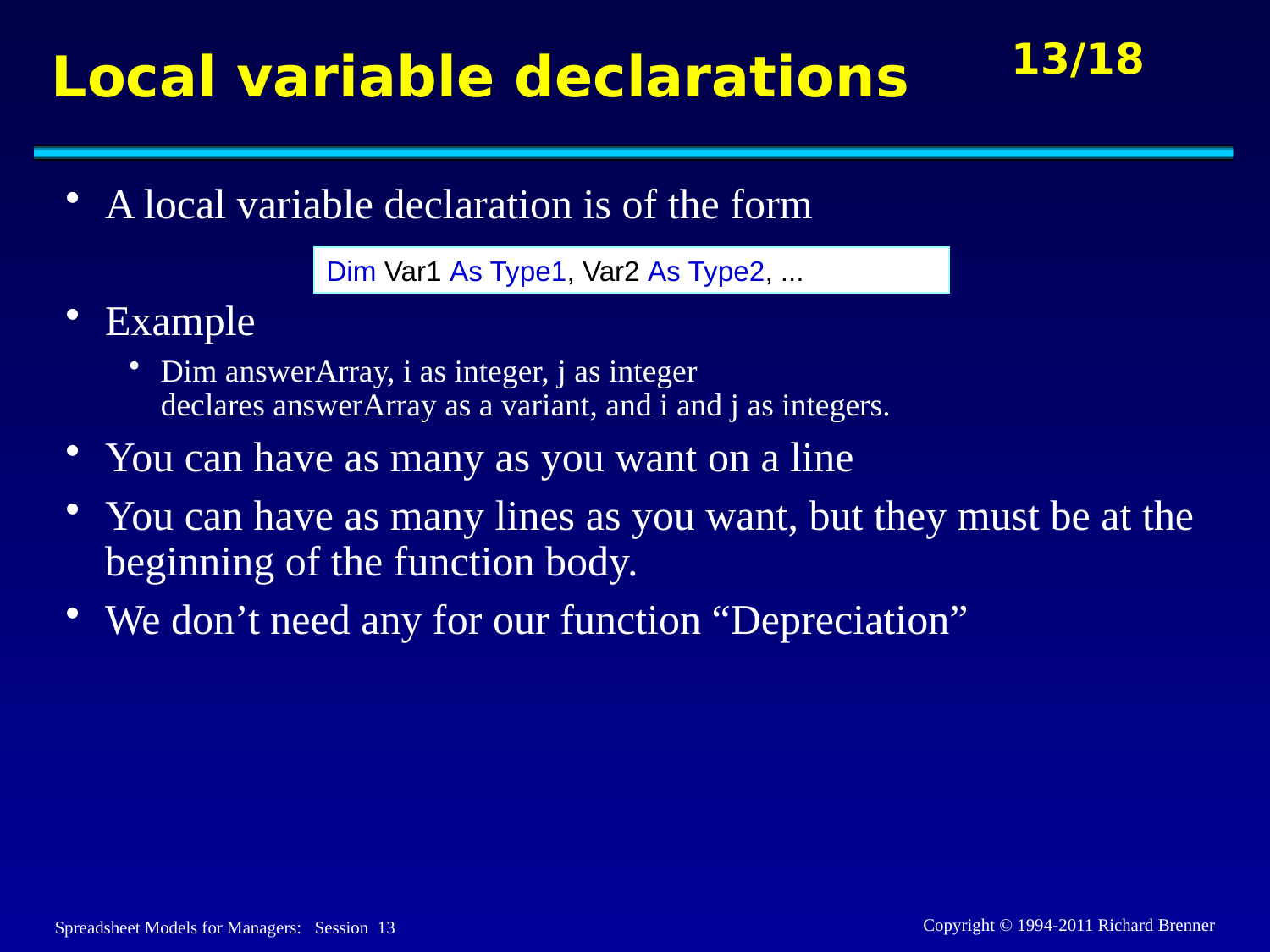

# Local variable declarations
A local variable declaration is of the form

Example
Dim answerArray, i as integer, j as integer
declares answerArray as a variant, and i and j as integers.
You can have as many as you want on a line
You can have as many lines as you want, but they must be at the beginning of the function body.
We don’t need any for our function “Depreciation”
Dim Var1 As Type1, Var2 As Type2, ...